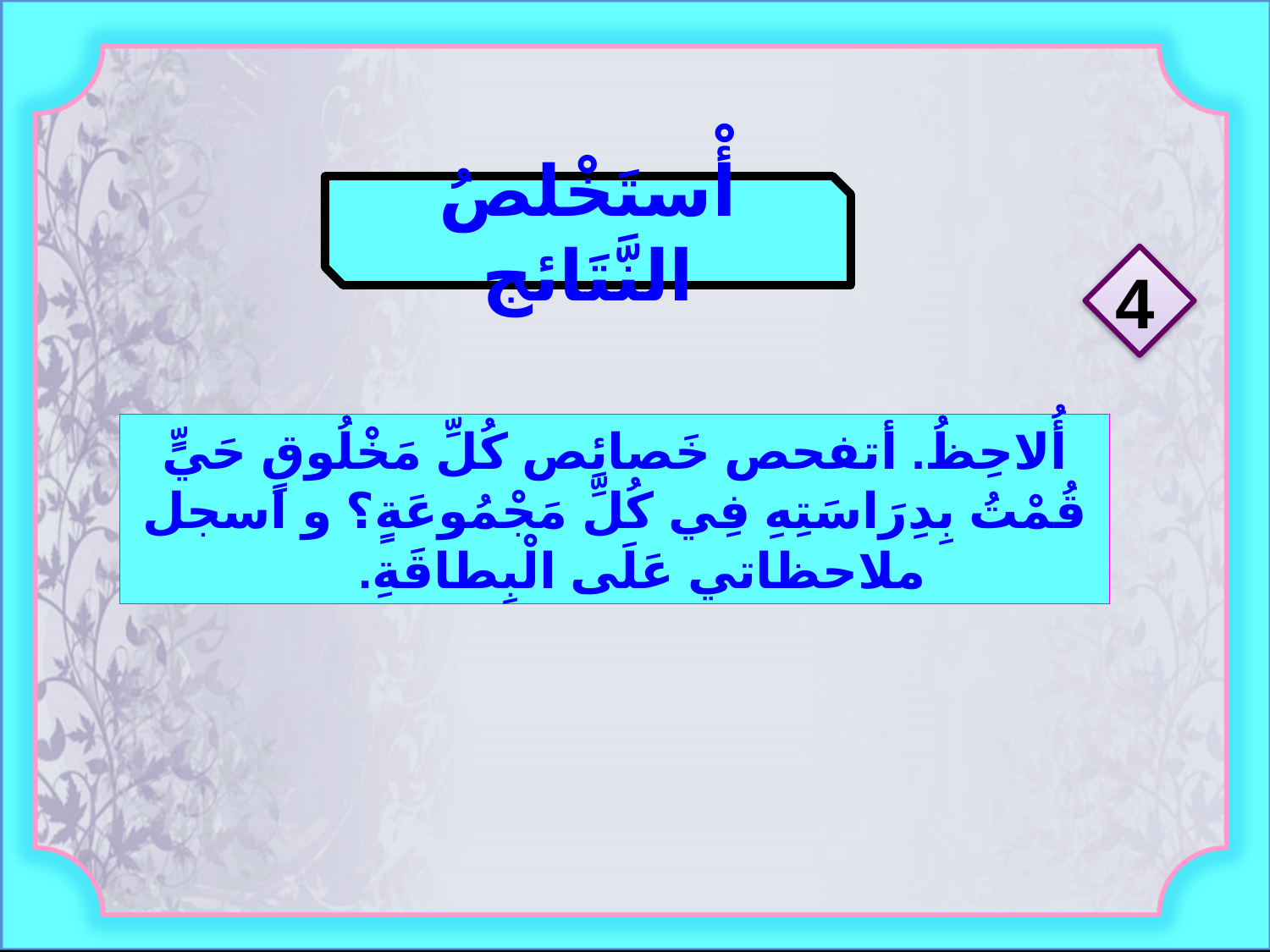

أْستَخْلصُ النَّتَائج
4
أُلاحِظُ. أتفحص خَصائِص كُلِّ مَخْلُوقٍ حَيٍّ قُمْتُ بِدِرَاسَتِهِ فِي كُلِّ مَجْمُوعَةٍ؟ و اسجل ملاحظاتي عَلَى الْبِطاقَةِ.